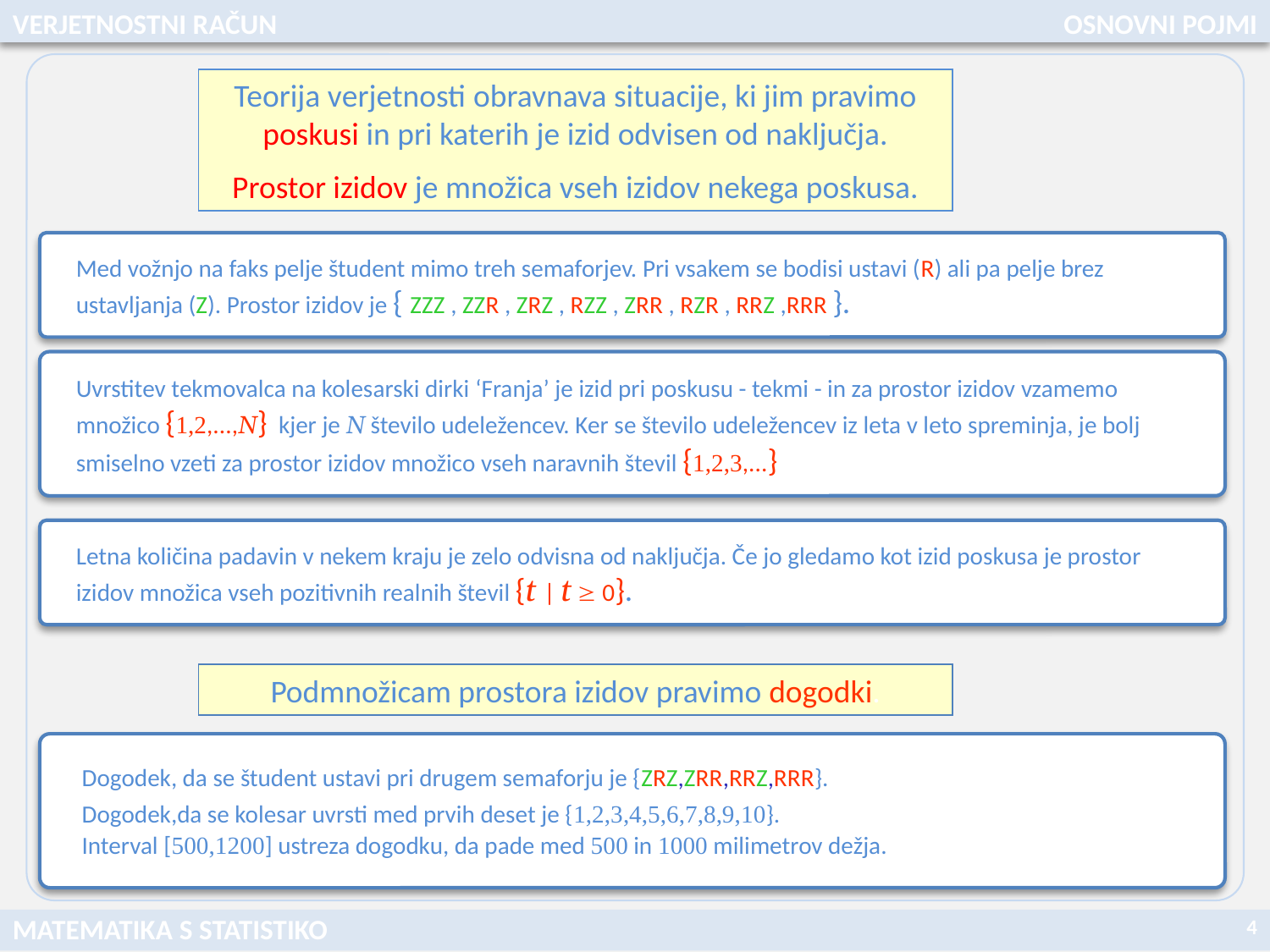

VERJETNOSTNI RAČUN
OSNOVNI POJMI

Teorija verjetnosti obravnava situacije, ki jim pravimo poskusi in pri katerih je izid odvisen od naključja.

Prostor izidov je množica vseh izidov nekega poskusa.

Med vožnjo na faks pelje študent mimo treh semaforjev. Pri vsakem se bodisi ustavi (R) ali pa pelje brez ustavljanja (Z). Prostor izidov je { ZZZ , ZZR , ZRZ , RZZ , ZRR , RZR , RRZ ,RRR }.

Uvrstitev tekmovalca na kolesarski dirki ‘Franja’ je izid pri poskusu - tekmi - in za prostor izidov vzamemo množico {1,2,...,N}, kjer je N število udeležencev. Ker se število udeležencev iz leta v leto spreminja, je bolj smiselno vzeti za prostor izidov množico vseh naravnih števil {1,2,3,...}.

Letna količina padavin v nekem kraju je zelo odvisna od naključja. Če jo gledamo kot izid poskusa je prostor izidov množica vseh pozitivnih realnih števil {t | t ≥ 0}.
Podmnožicam prostora izidov pravimo dogodki.

Dogodek, da se študent ustavi pri drugem semaforju je {ZRZ,ZRR,RRZ,RRR}.
Dogodek,da se kolesar uvrsti med prvih deset je {1,2,3,4,5,6,7,8,9,10}.
Interval [500,1200] ustreza dogodku, da pade med 500 in 1000 milimetrov dežja.
4
MATEMATIKA S STATISTIKO